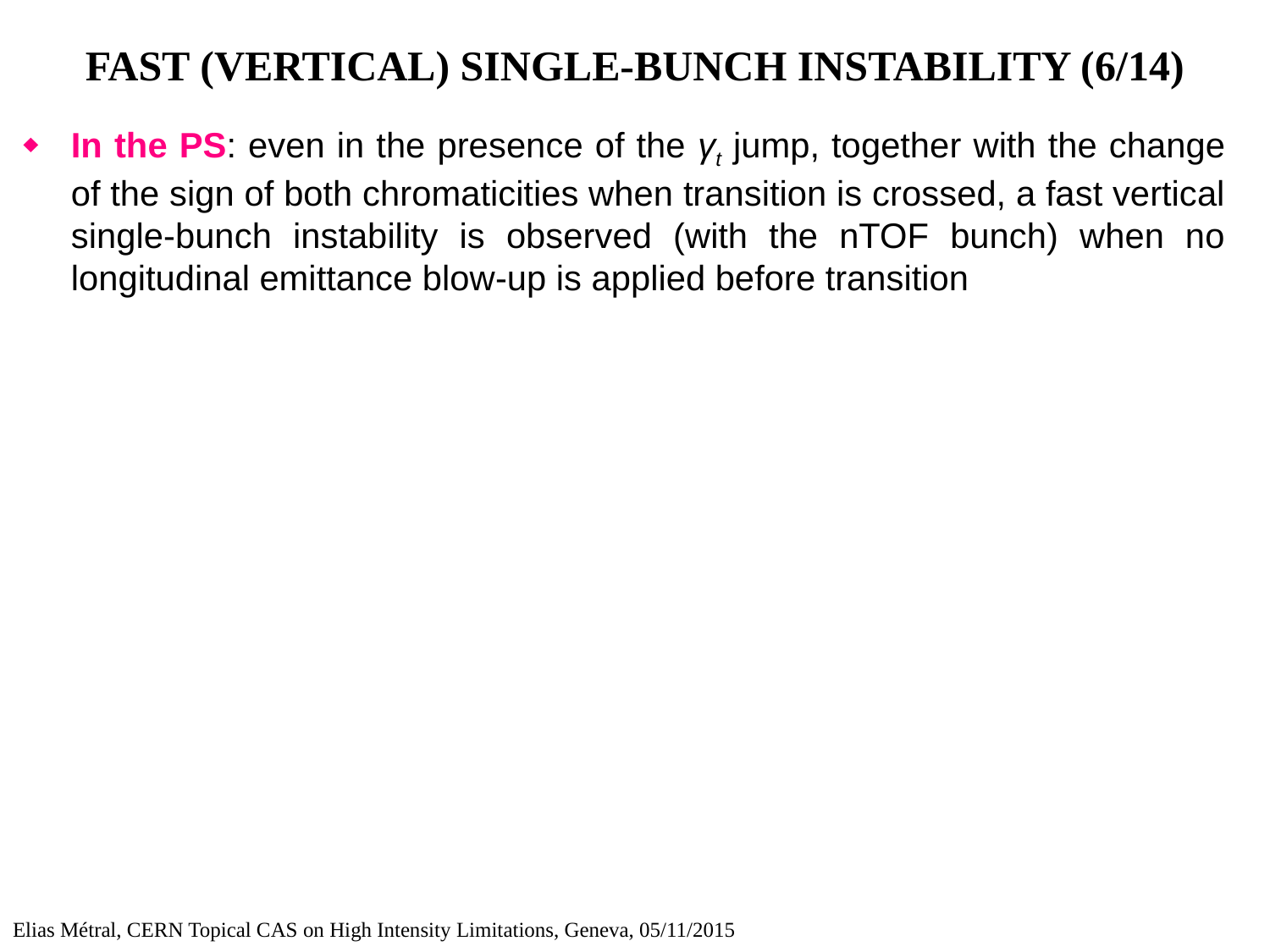

# FAST (VERTICAL) SINGLE-BUNCH INSTABILITY (6/14)
In the PS: even in the presence of the γt jump, together with the change of the sign of both chromaticities when transition is crossed, a fast vertical single-bunch instability is observed (with the nTOF bunch) when no longitudinal emittance blow-up is applied before transition
Elias Métral, CERN Topical CAS on High Intensity Limitations, Geneva, 05/11/2015